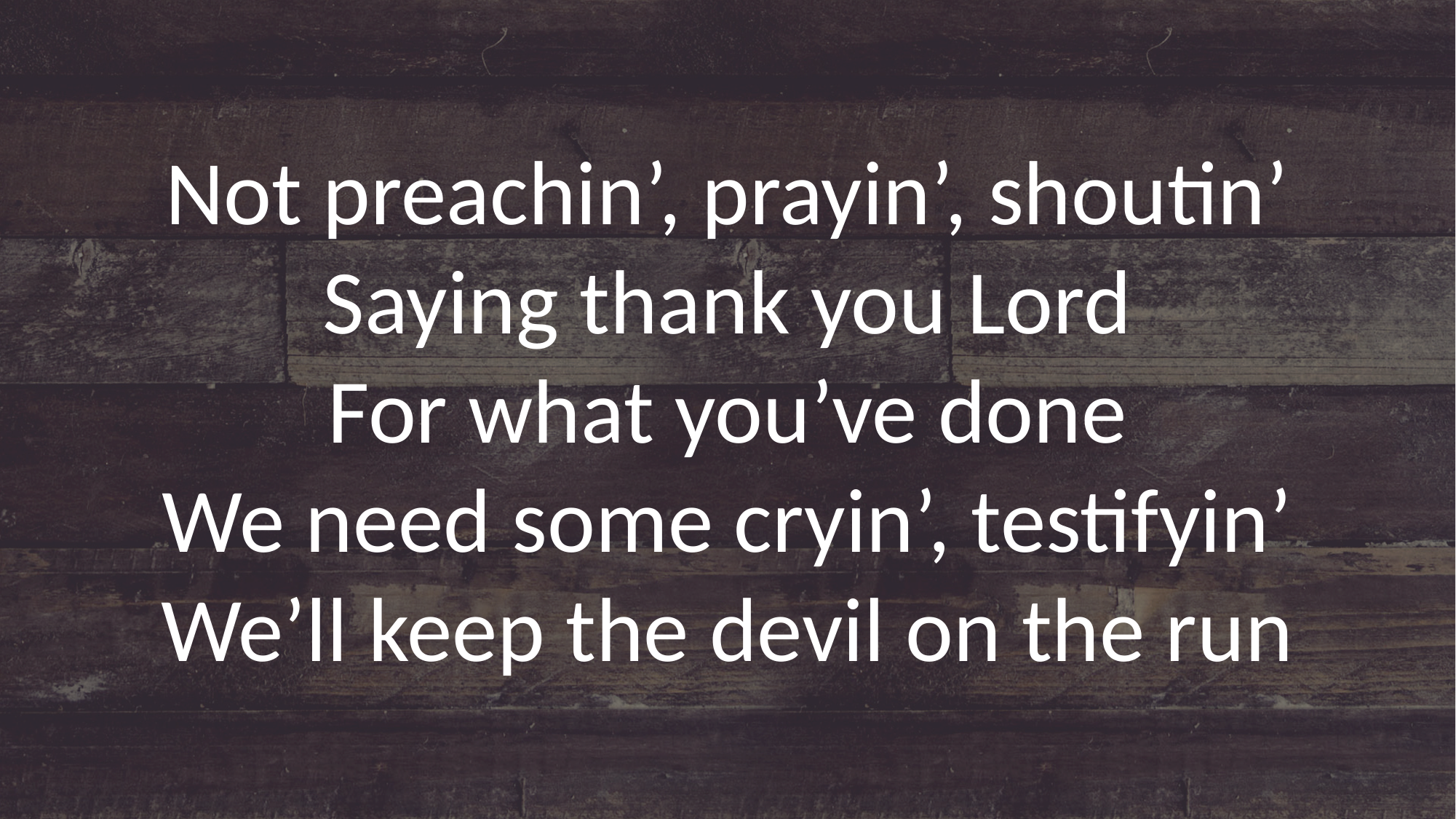

Not preachin’, prayin’, shoutin’
Saying thank you Lord
For what you’ve done
We need some cryin’, testifyin’
We’ll keep the devil on the run